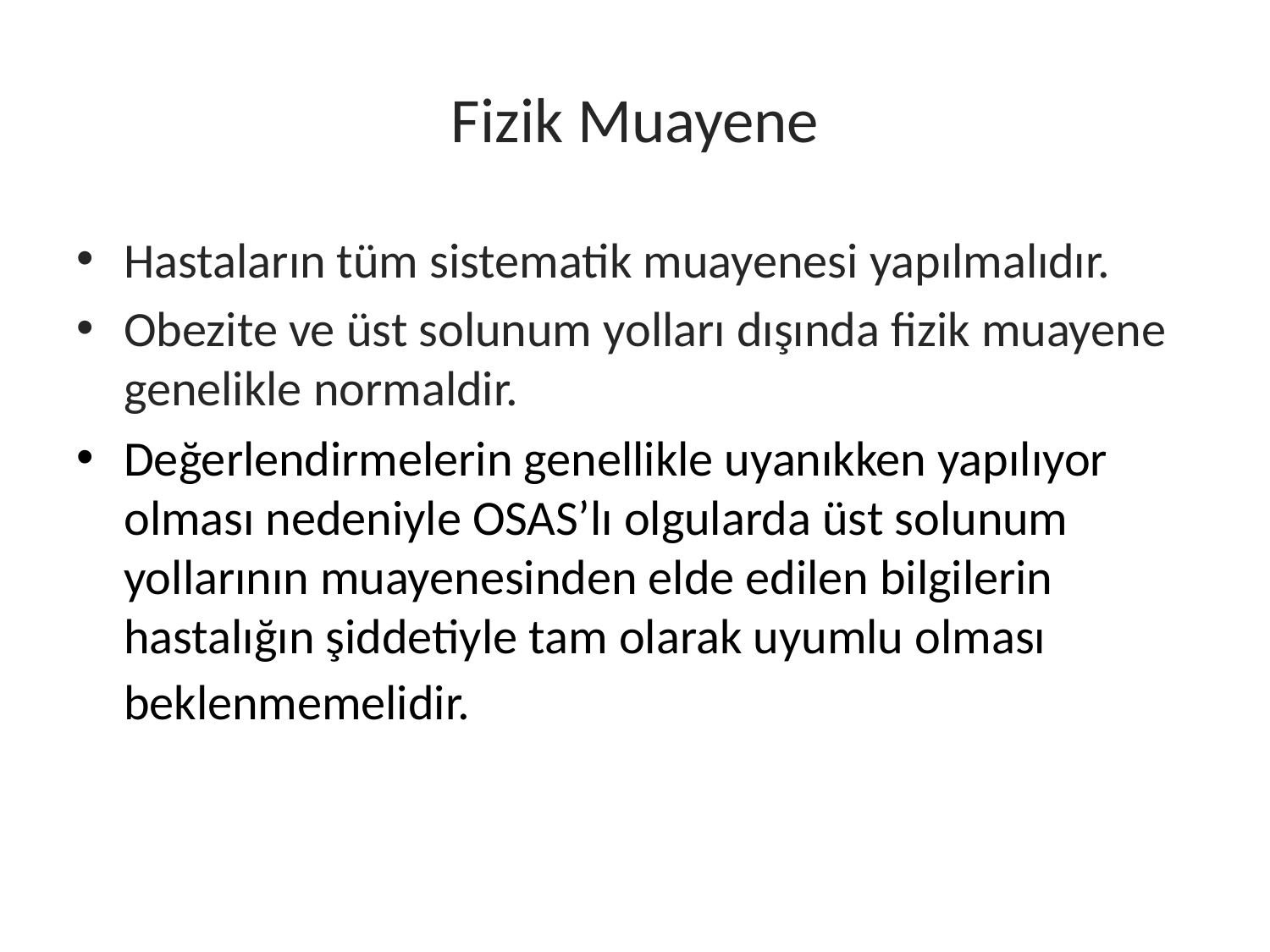

# Fizik Muayene
Hastaların tüm sistematik muayenesi yapılmalıdır.
Obezite ve üst solunum yolları dışında fizik muayene genelikle normaldir.
Değerlendirmelerin genellikle uyanıkken yapılıyor olması nedeniyle OSAS’lı olgularda üst solunum yollarının muayenesinden elde edilen bilgilerin hastalığın şiddetiyle tam olarak uyumlu olması beklenmemelidir.